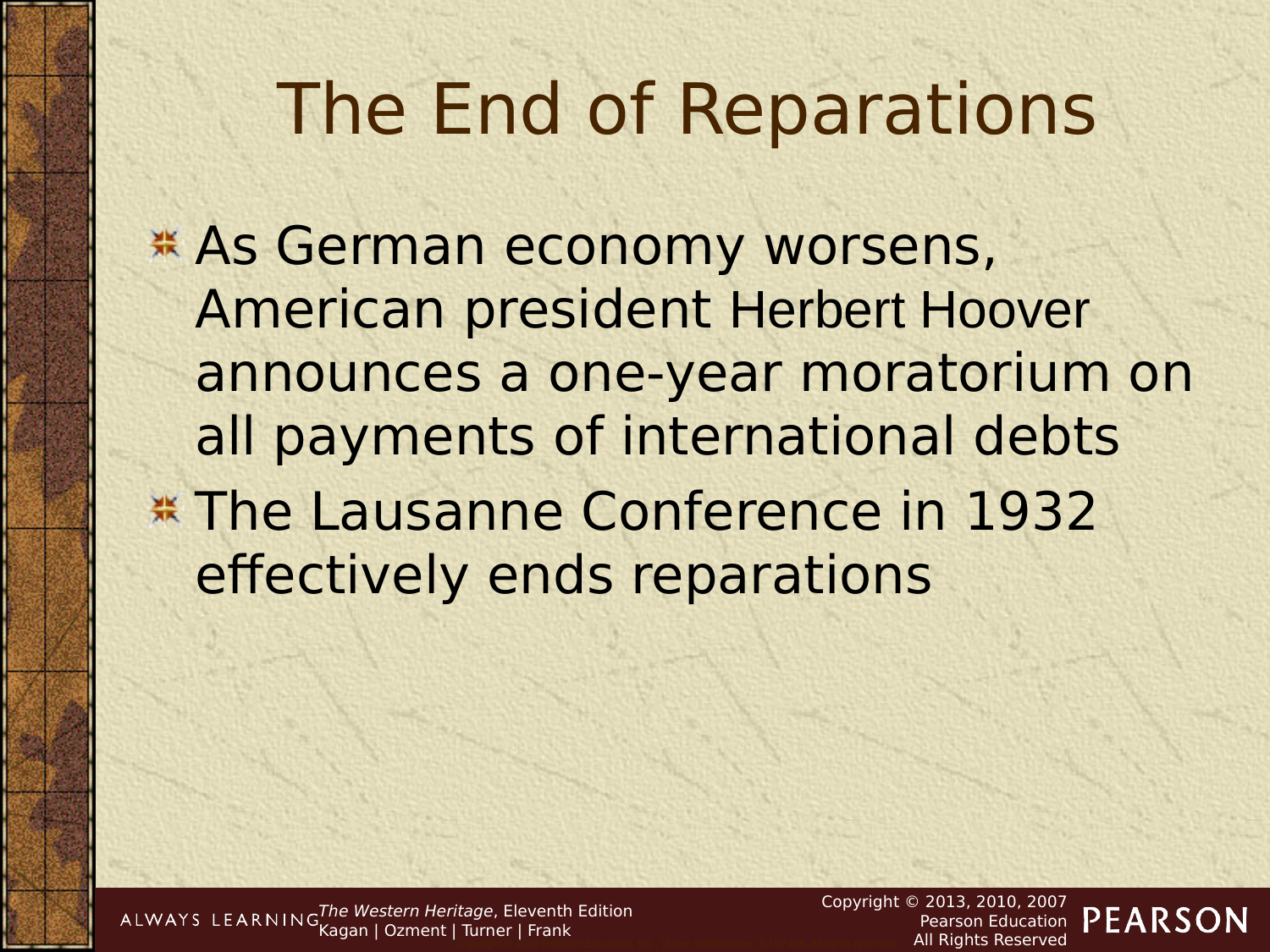

The End of Reparations
As German economy worsens, American president Herbert Hoover announces a one-year moratorium on all payments of international debts
The Lausanne Conference in 1932 effectively ends reparations
Copyright © 2010 Pearson Education, Inc., Upper Saddle River, NJ 07458. All rights reserved.